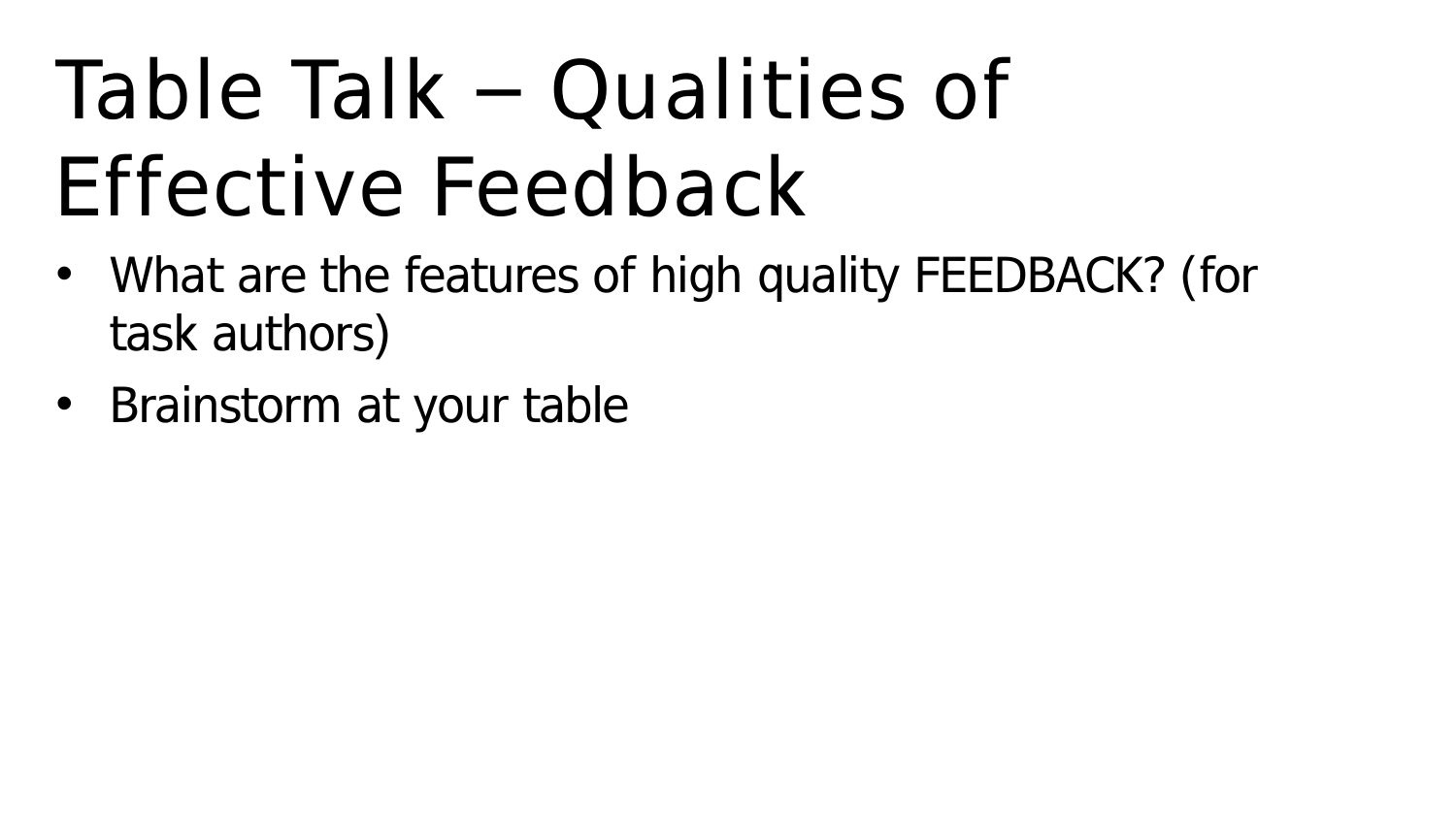

# Table Talk – Qualities of Effective Feedback
What are the features of high quality FEEDBACK? (for  task authors)
Brainstorm at your table